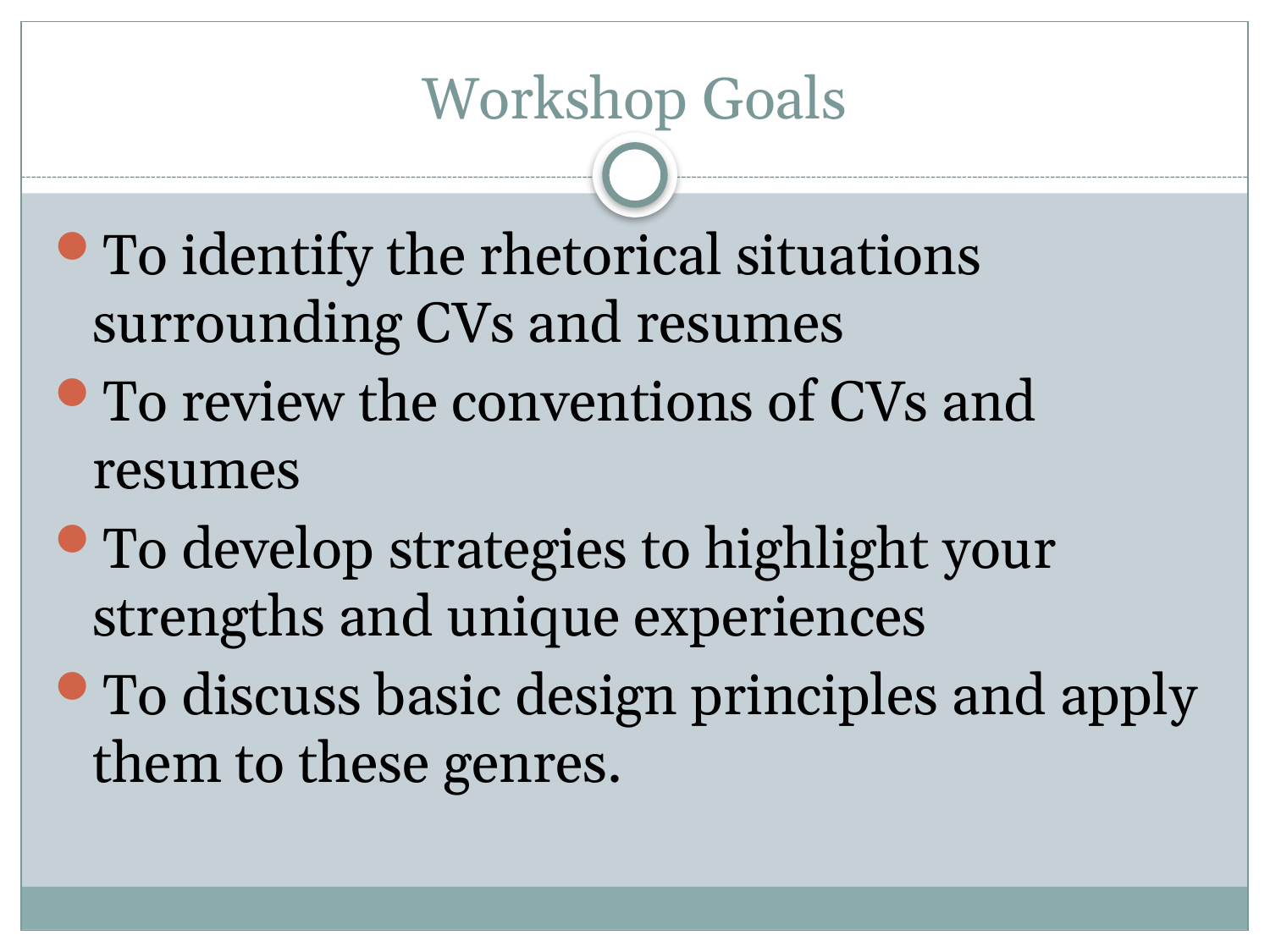

# Workshop Goals
To identify the rhetorical situations surrounding CVs and resumes
To review the conventions of CVs and resumes
To develop strategies to highlight your strengths and unique experiences
To discuss basic design principles and apply them to these genres.